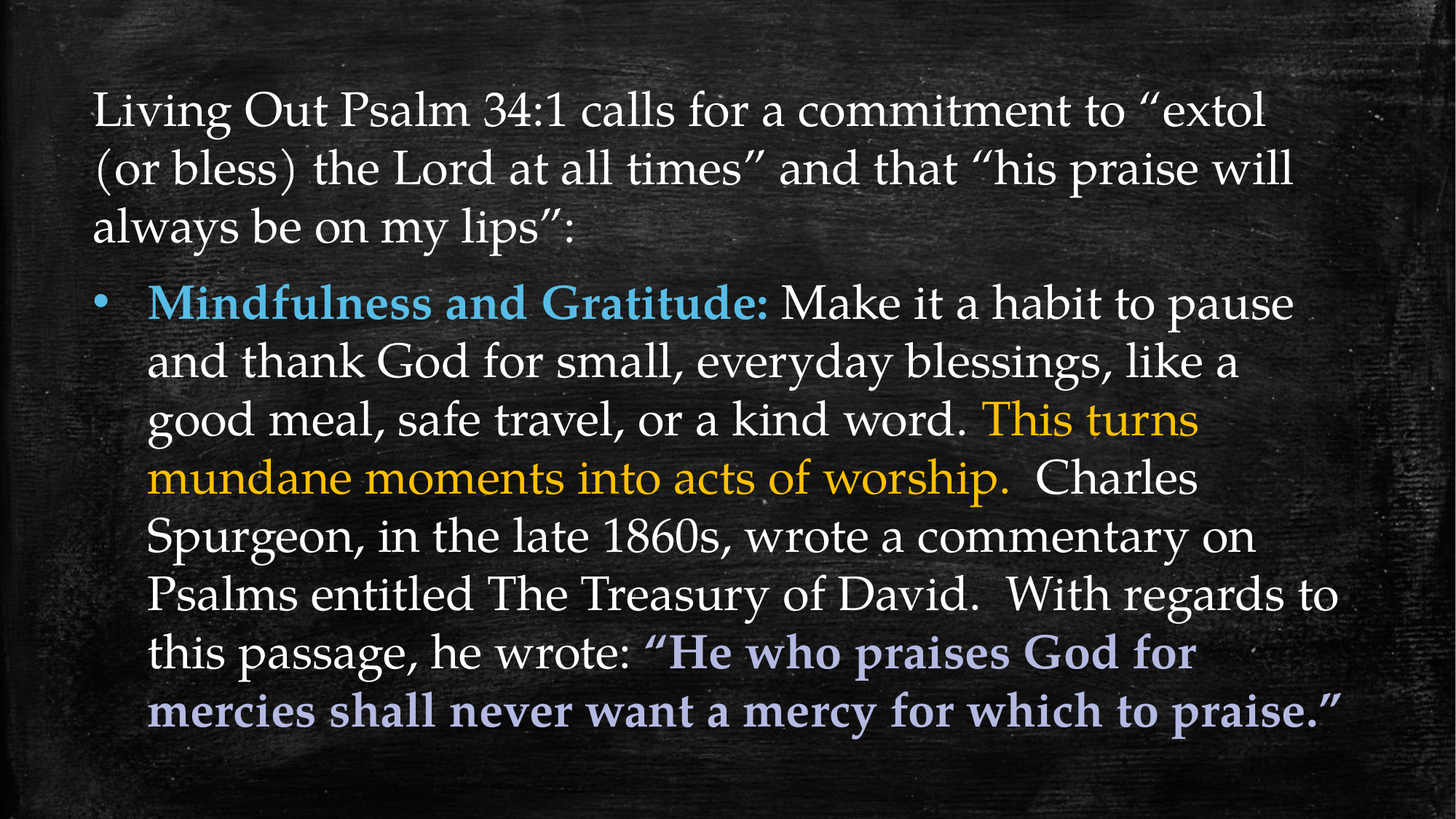

Living Out Psalm 34:1 calls for a commitment to “extol (or bless) the Lord at all times” and that “his praise will always be on my lips”:
Mindfulness and Gratitude: Make it a habit to pause and thank God for small, everyday blessings, like a good meal, safe travel, or a kind word. This turns mundane moments into acts of worship.  Charles Spurgeon, in the late 1860s, wrote a commentary on Psalms entitled The Treasury of David.  With regards to this passage, he wrote: “He who praises God for mercies shall never want a mercy for which to praise.”